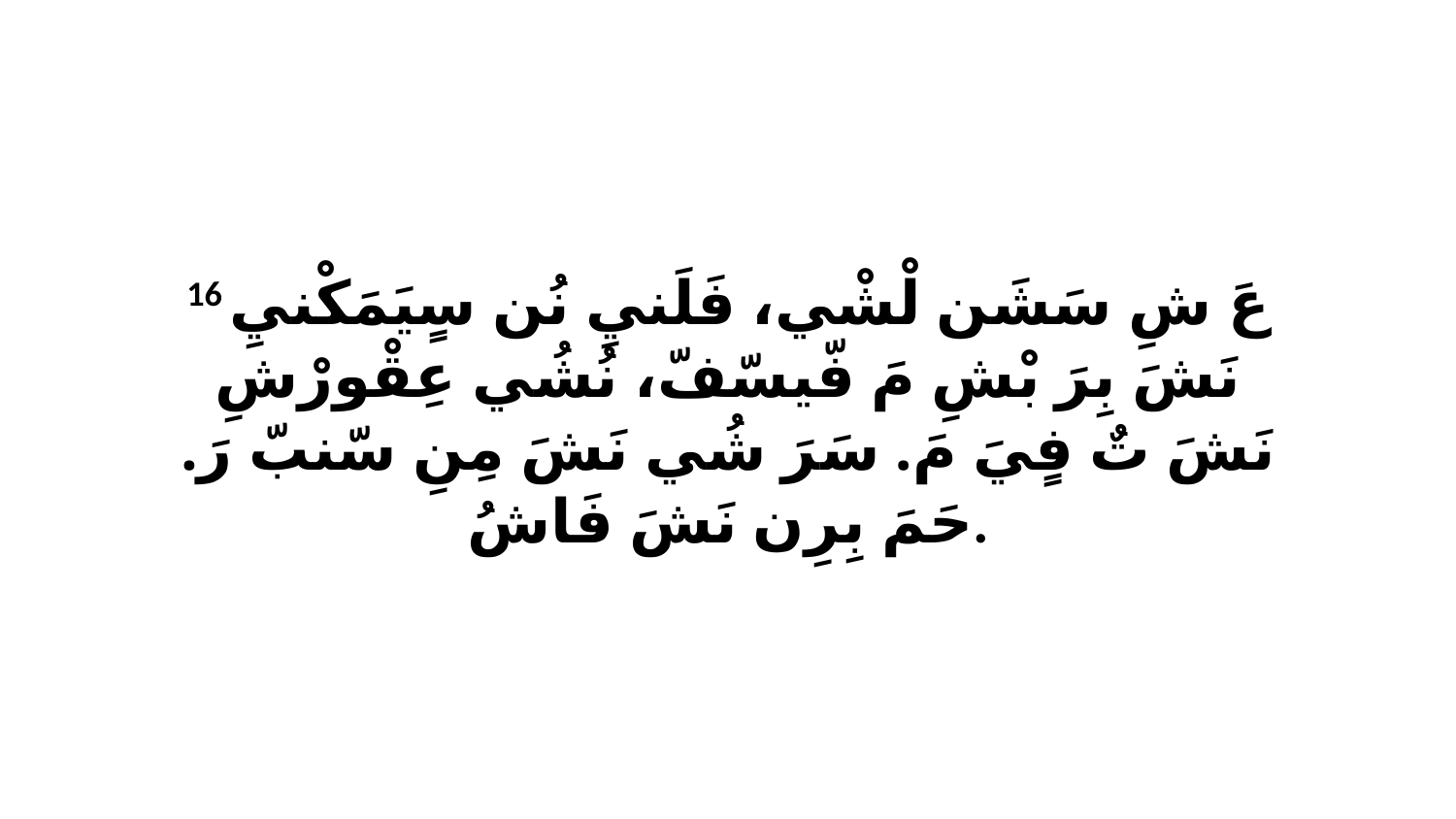

16 عَ شِ سَشَن لْشْي، فَلَنيِ نُن سٍيَمَكْنيِ نَشَ بِرَ بْشِ مَ فّيسّفّ، نُشُي عِقْورْشِ نَشَ تٌ فٍيَ مَ. سَرَ شُي نَشَ مِنِ سّنبّ رَ. حَمَ بِرِن نَشَ فَاشُ.